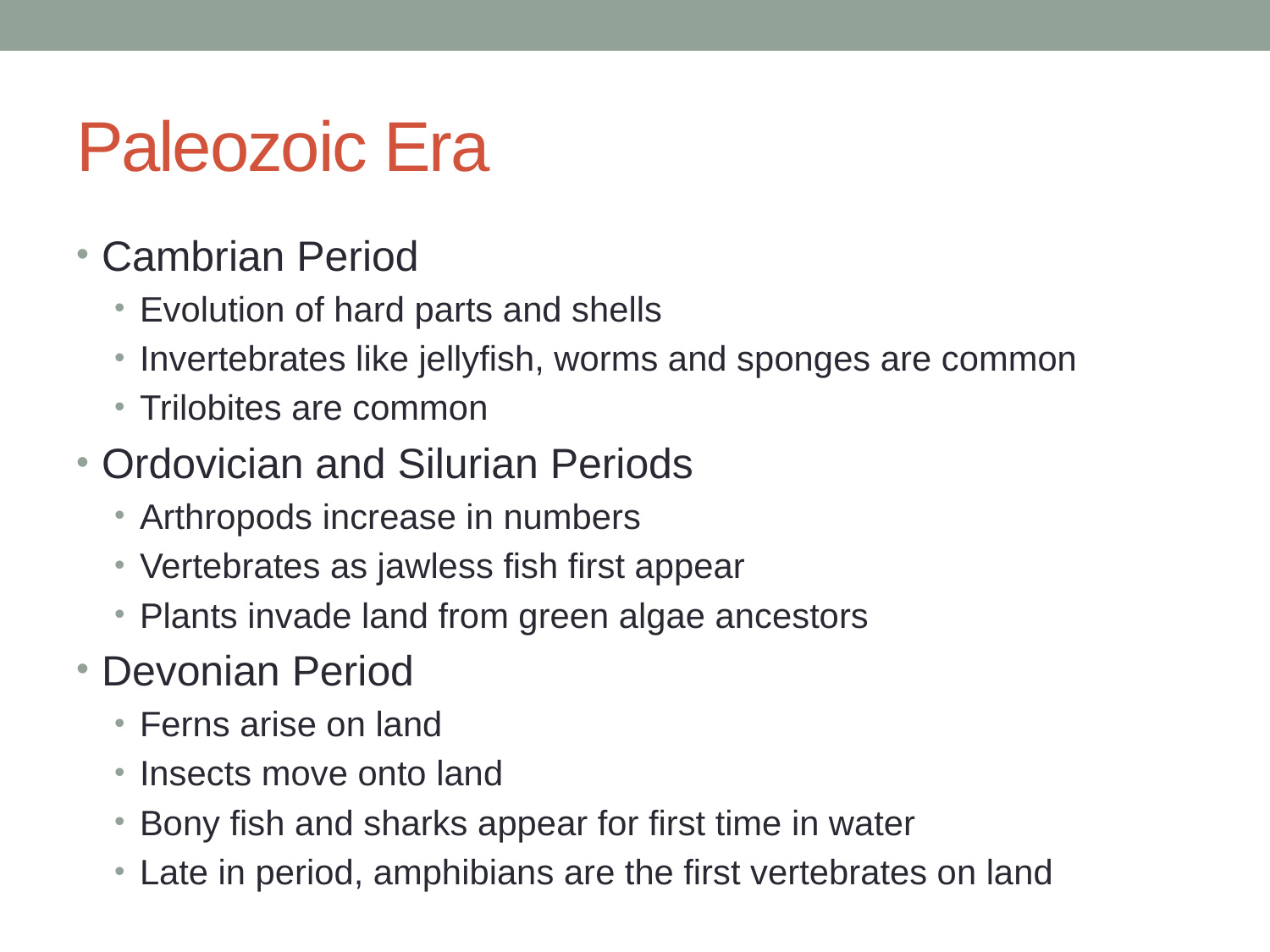

# Paleozoic Era
Cambrian Period
Evolution of hard parts and shells
Invertebrates like jellyfish, worms and sponges are common
Trilobites are common
Ordovician and Silurian Periods
Arthropods increase in numbers
Vertebrates as jawless fish first appear
Plants invade land from green algae ancestors
Devonian Period
Ferns arise on land
Insects move onto land
Bony fish and sharks appear for first time in water
Late in period, amphibians are the first vertebrates on land